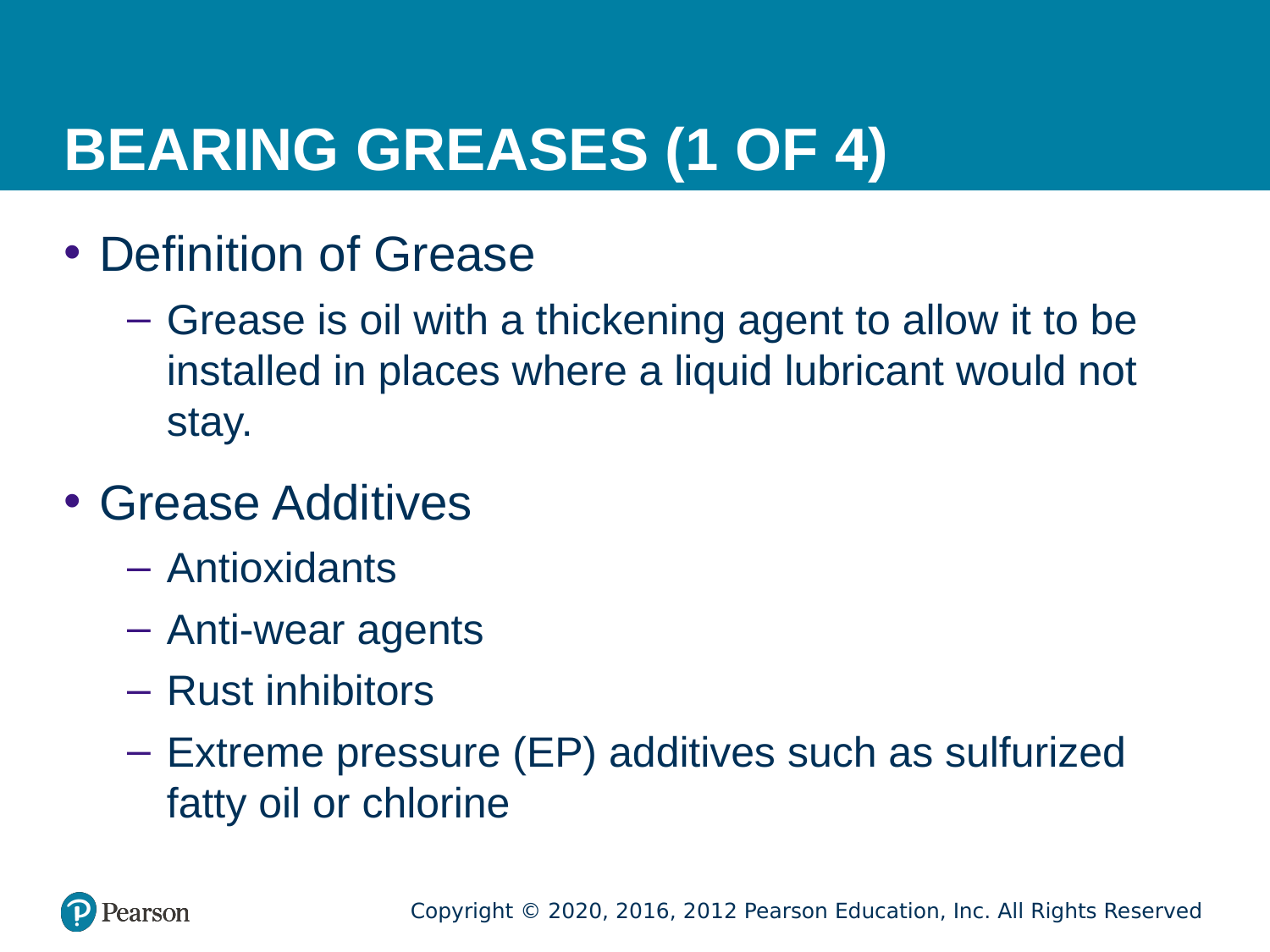

# BEARING GREASES (1 OF 4)
Definition of Grease
Grease is oil with a thickening agent to allow it to be installed in places where a liquid lubricant would not stay.
Grease Additives
Antioxidants
Anti-wear agents
Rust inhibitors
Extreme pressure (EP) additives such as sulfurized fatty oil or chlorine